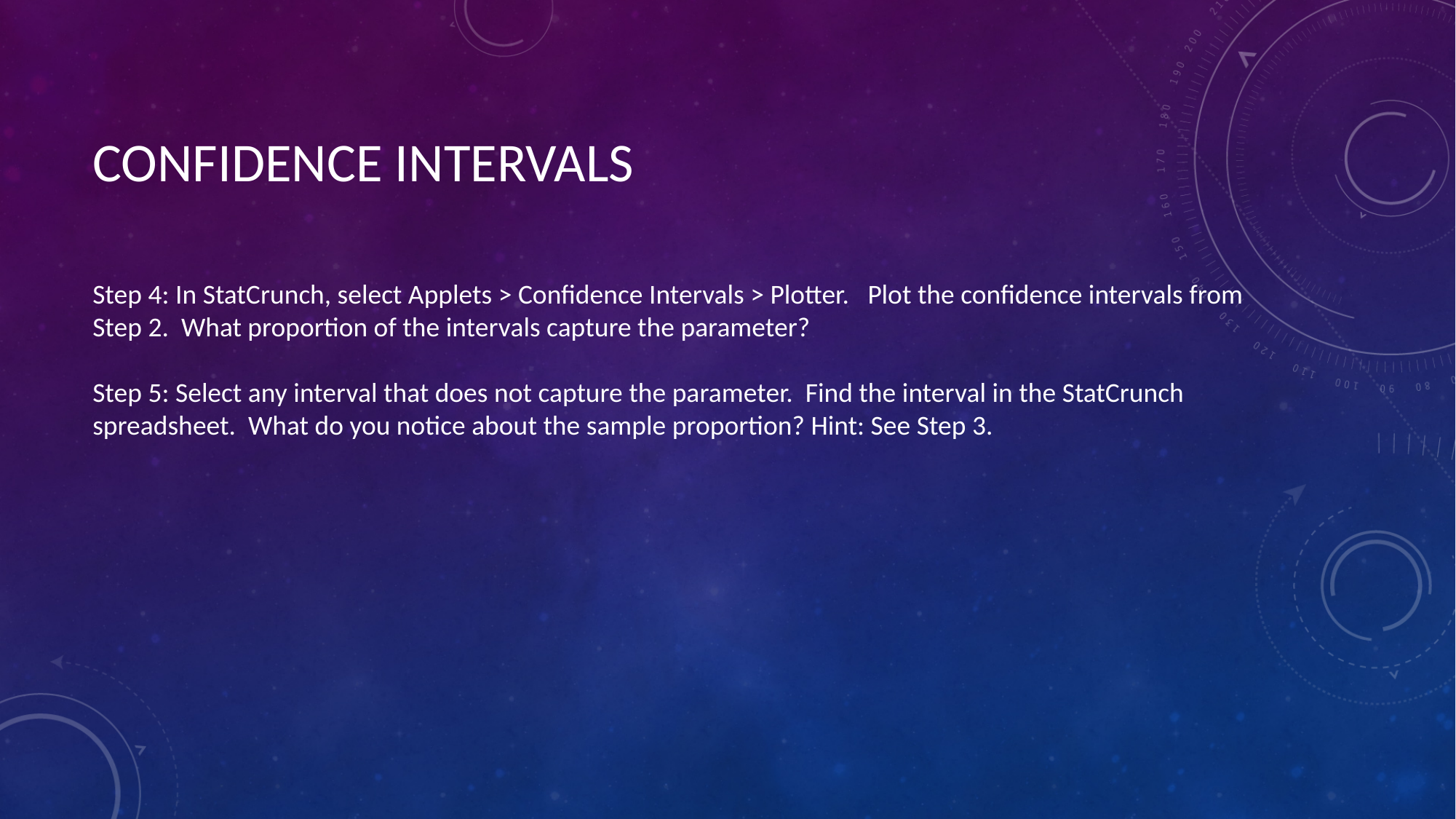

# CONFIDENCE INTERVALS

Step 4: In StatCrunch, select Applets > Confidence Intervals > Plotter.   Plot the confidence intervals from Step 2.  What proportion of the intervals capture the parameter?

Step 5: Select any interval that does not capture the parameter.  Find the interval in the StatCrunch spreadsheet.  What do you notice about the sample proportion? Hint: See Step 3.